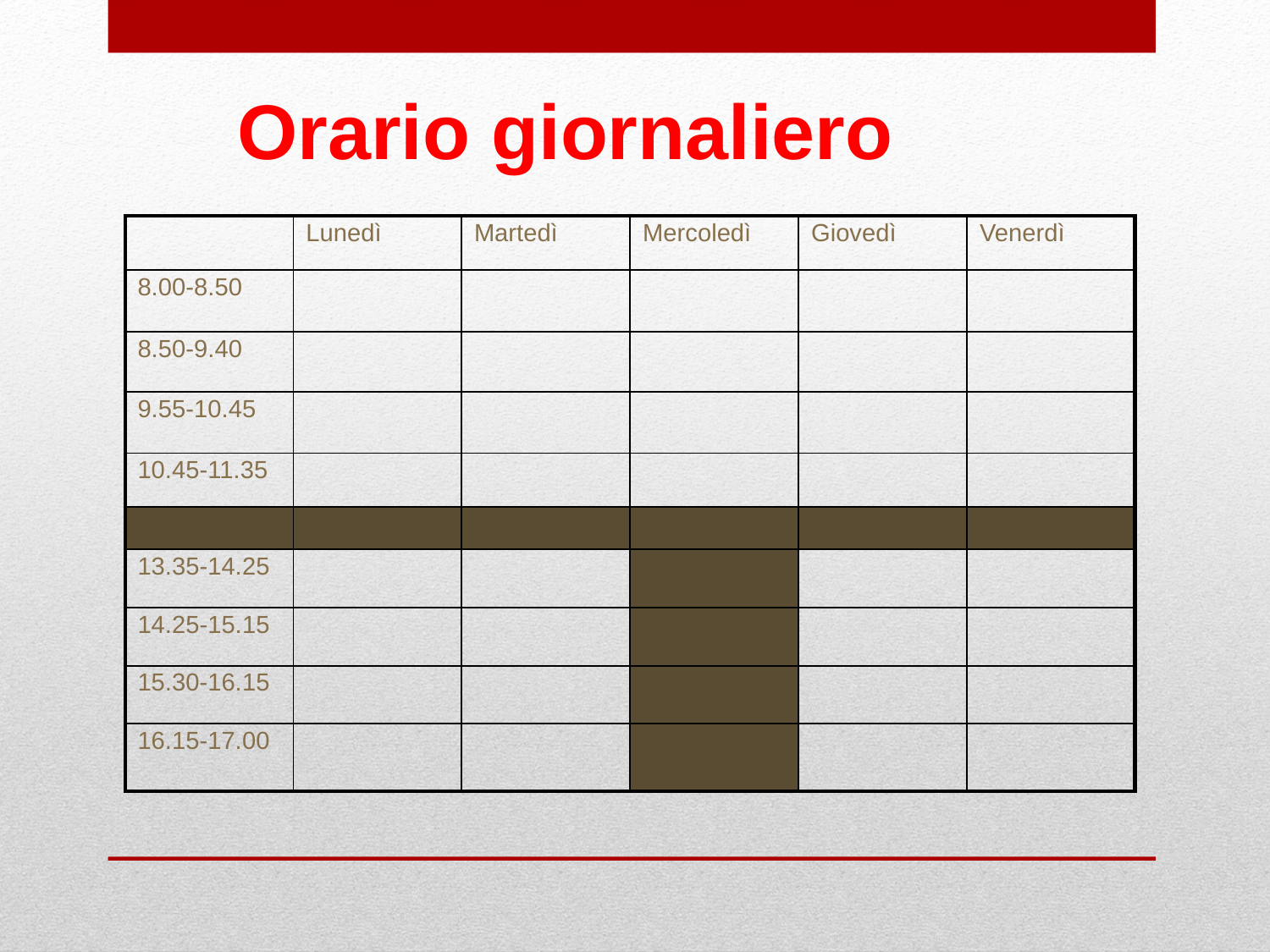

Orario giornaliero
|  | Lunedì | Martedì | Mercoledì | Giovedì | Venerdì |
| --- | --- | --- | --- | --- | --- |
| 8.00-8.50 |  |  |  |  |  |
| 8.50-9.40 |  |  |  |  |  |
| 9.55-10.45 |  |  |  |  |  |
| 10.45-11.35 |  |  |  |  |  |
|  |  |  |  |  |  |
| 13.35-14.25 |  |  |  |  |  |
| 14.25-15.15 |  |  |  |  |  |
| 15.30-16.15 |  |  |  |  |  |
| 16.15-17.00 |  |  |  |  |  |